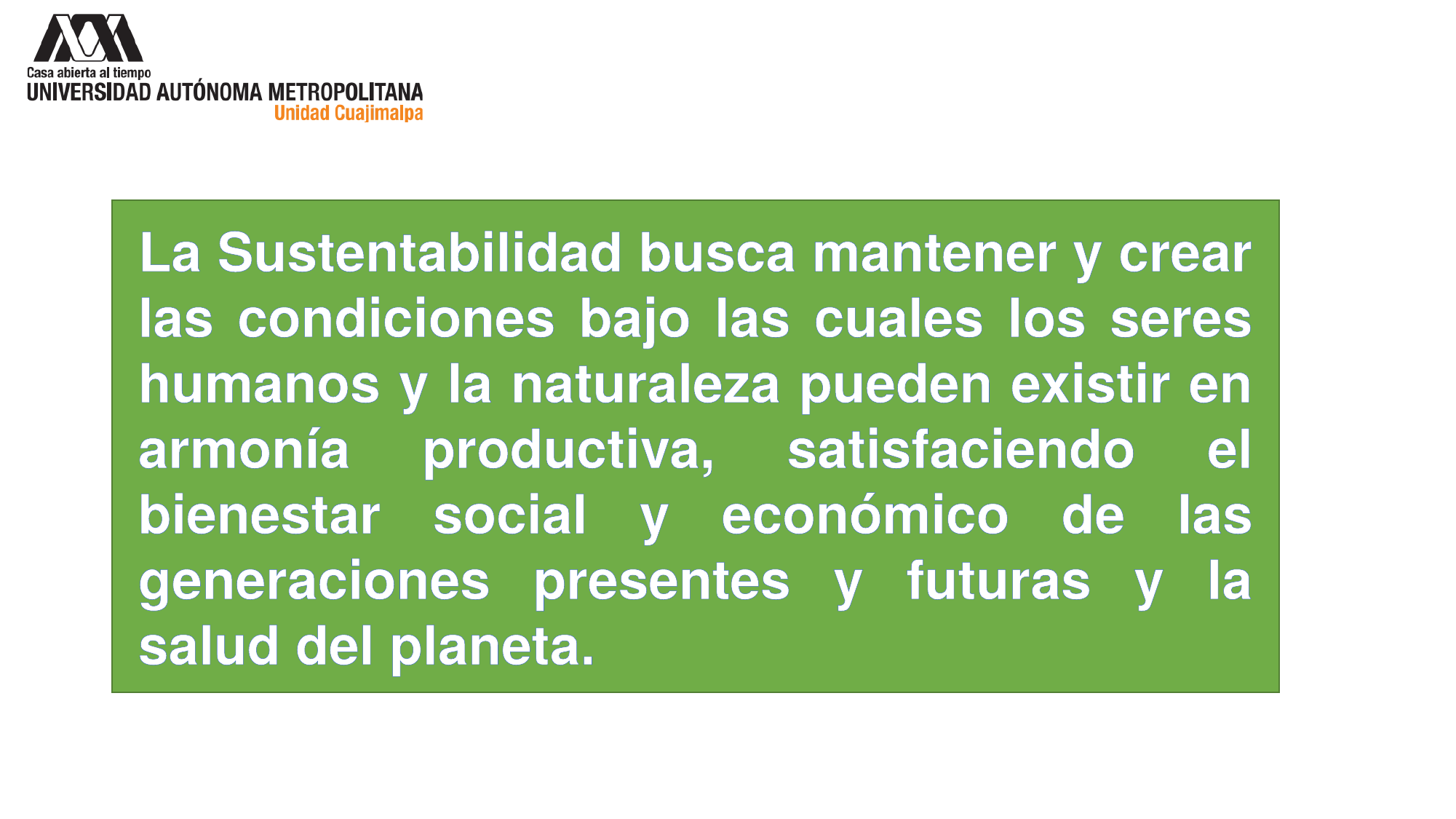

La Sustentabilidad busca mantener y crear las condiciones bajo las cuales los seres humanos y la naturaleza pueden existir en armonía productiva, satisfaciendo el bienestar social y económico de las generaciones presentes y futuras y la salud del planeta.